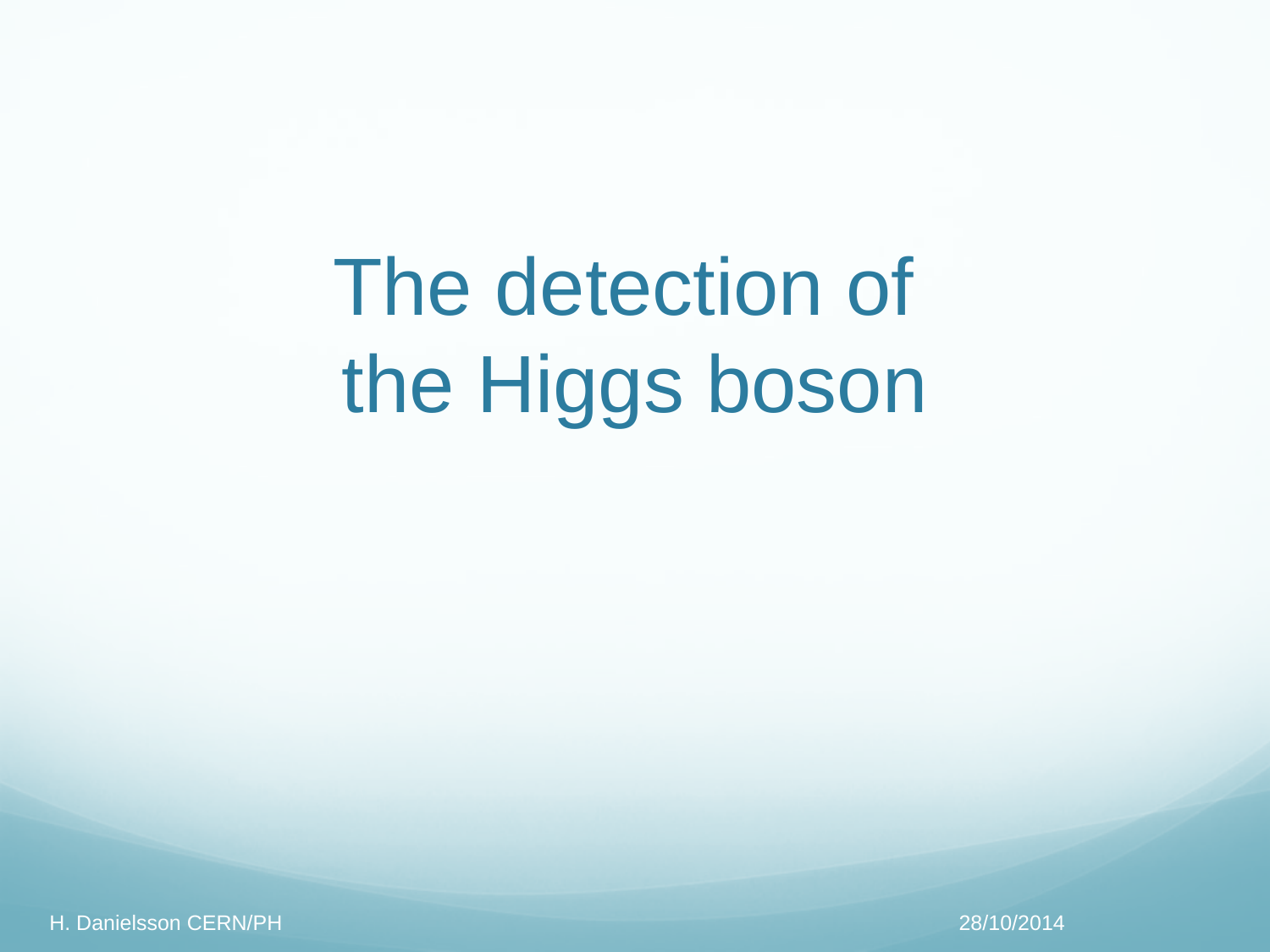

# The detection of the Higgs boson
H. Danielsson CERN/PH
28/10/2014